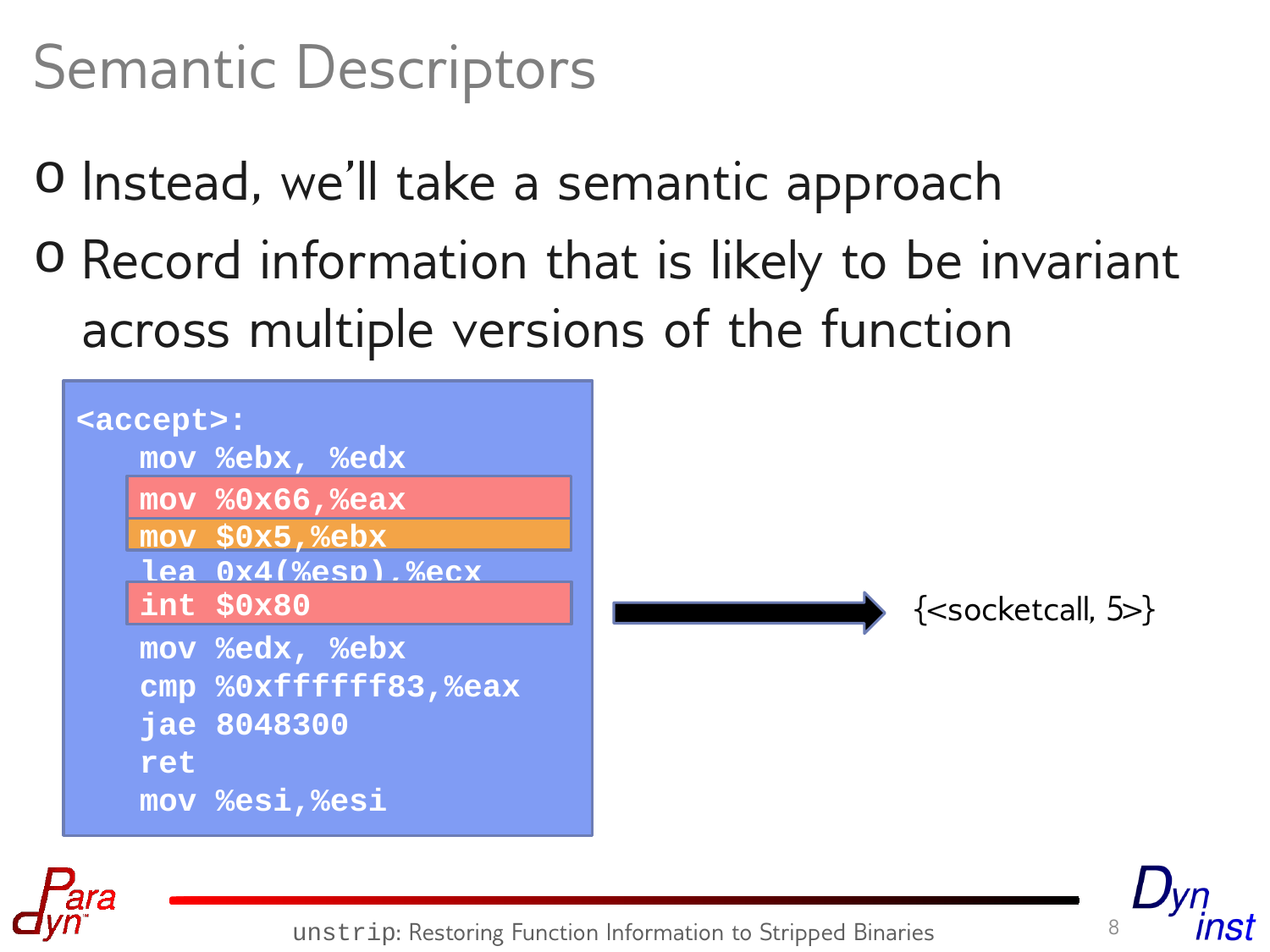

# Semantic Descriptors
Instead, we’ll take a semantic approach
Record information that is likely to be invariant across multiple versions of the function
<accept>:
mov %ebx, %edx
mov %0x66,%eax
mov $0x5,%ebx
lea 0x4(%esp),%ecx
int $0x80
mov %edx, %ebx
cmp %0xffffff83,%eax
jae 8048300
ret
mov %esi,%esi
mov %0x66,%eax
mov $0x5,%ebx

{<socketcall   >}
, 5

int $0x80

8
unstrip: Restoring Function Information to Stripped Binaries